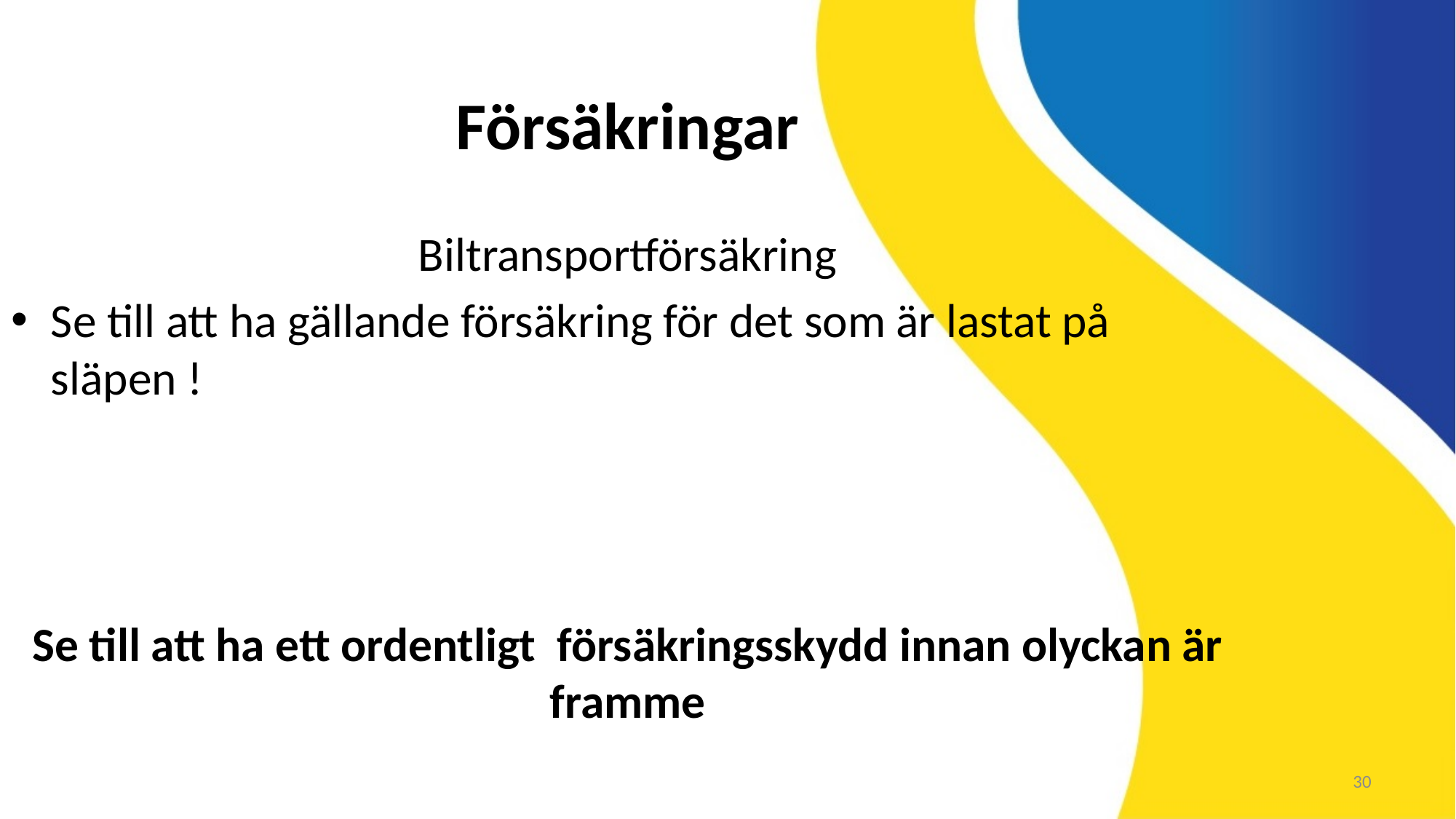

Försäkringar
Biltransportförsäkring
Se till att ha gällande försäkring för det som är lastat på släpen !

Se till att ha ett ordentligt  försäkringsskydd innan olyckan är framme
30